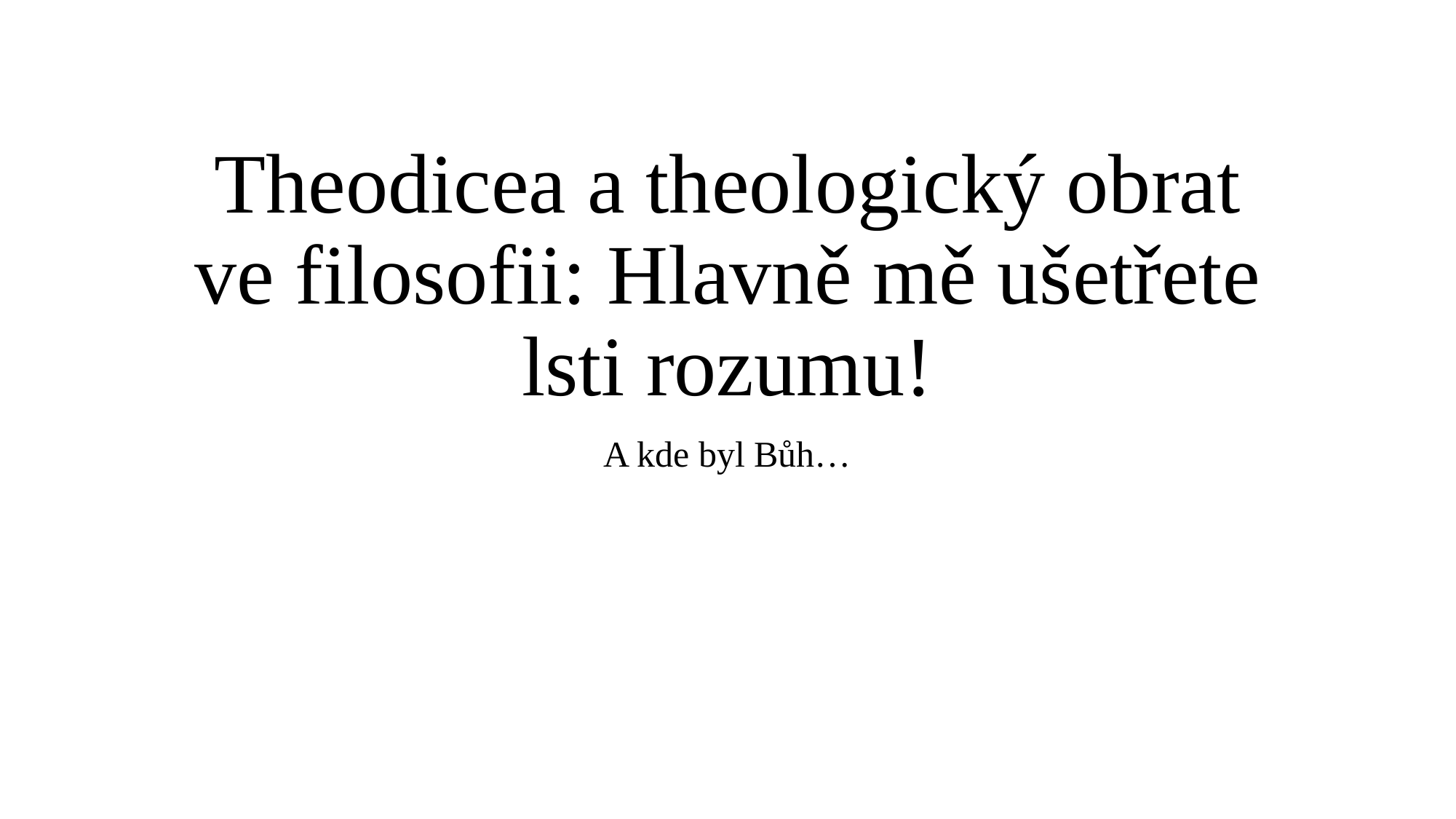

# Theodicea a theologický obrat ve filosofii: Hlavně mě ušetřete lsti rozumu!
A kde byl Bůh…